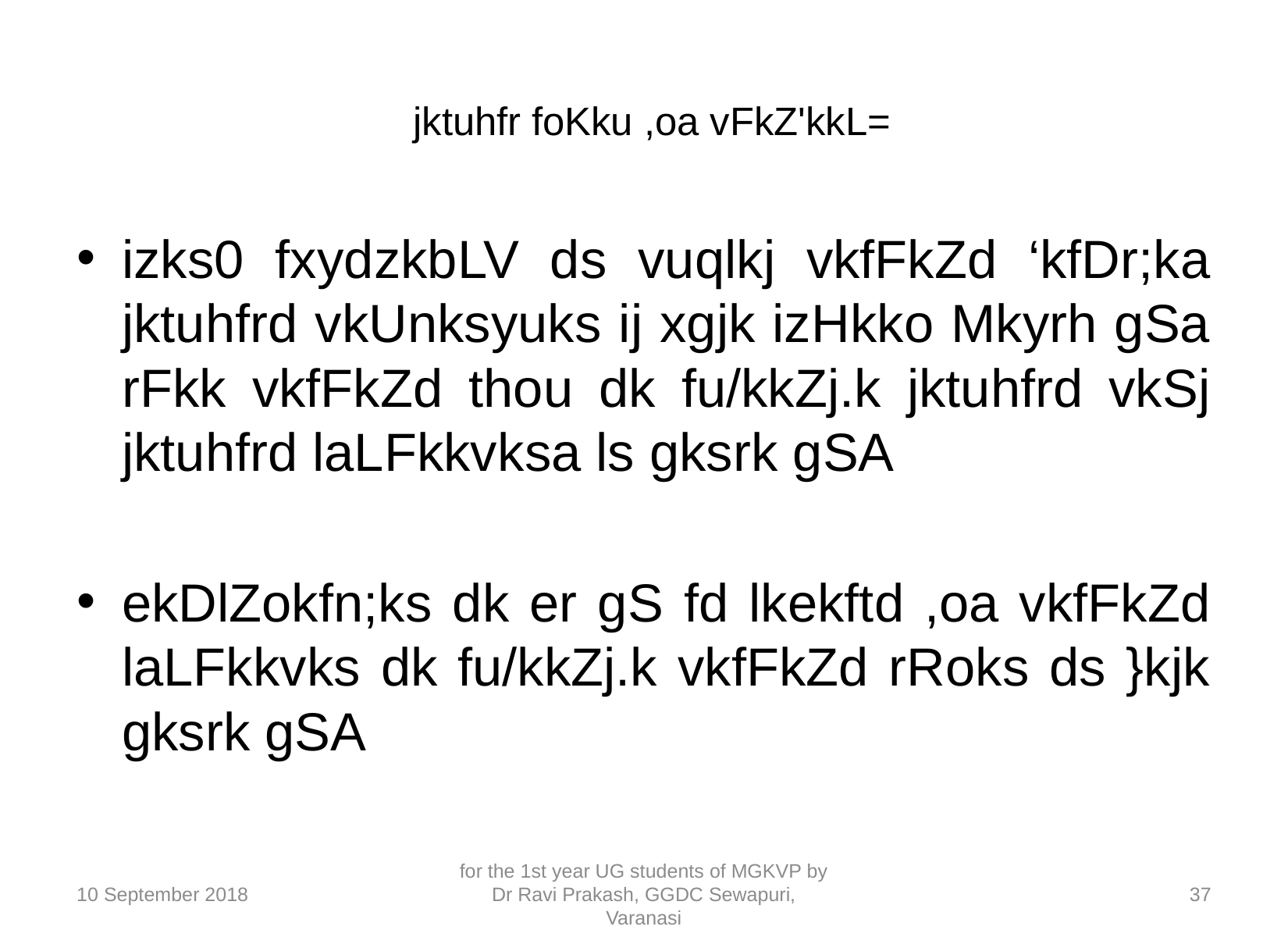

# jktuhfr foKku ,oa vFkZ'kkL=
izks0 fxydzkbLV ds vuqlkj vkfFkZd ‘kfDr;ka jktuhfrd vkUnksyuks ij xgjk izHkko Mkyrh gSa rFkk vkfFkZd thou dk fu/kkZj.k jktuhfrd vkSj jktuhfrd laLFkkvksa ls gksrk gSA

ekDlZokfn;ks dk er gS fd lkekftd ,oa vkfFkZd laLFkkvks dk fu/kkZj.k vkfFkZd rRoks ds }kjk gksrk gSA

10 September 2018
for the 1st year UG students of MGKVP by Dr Ravi Prakash, GGDC Sewapuri, Varanasi
37